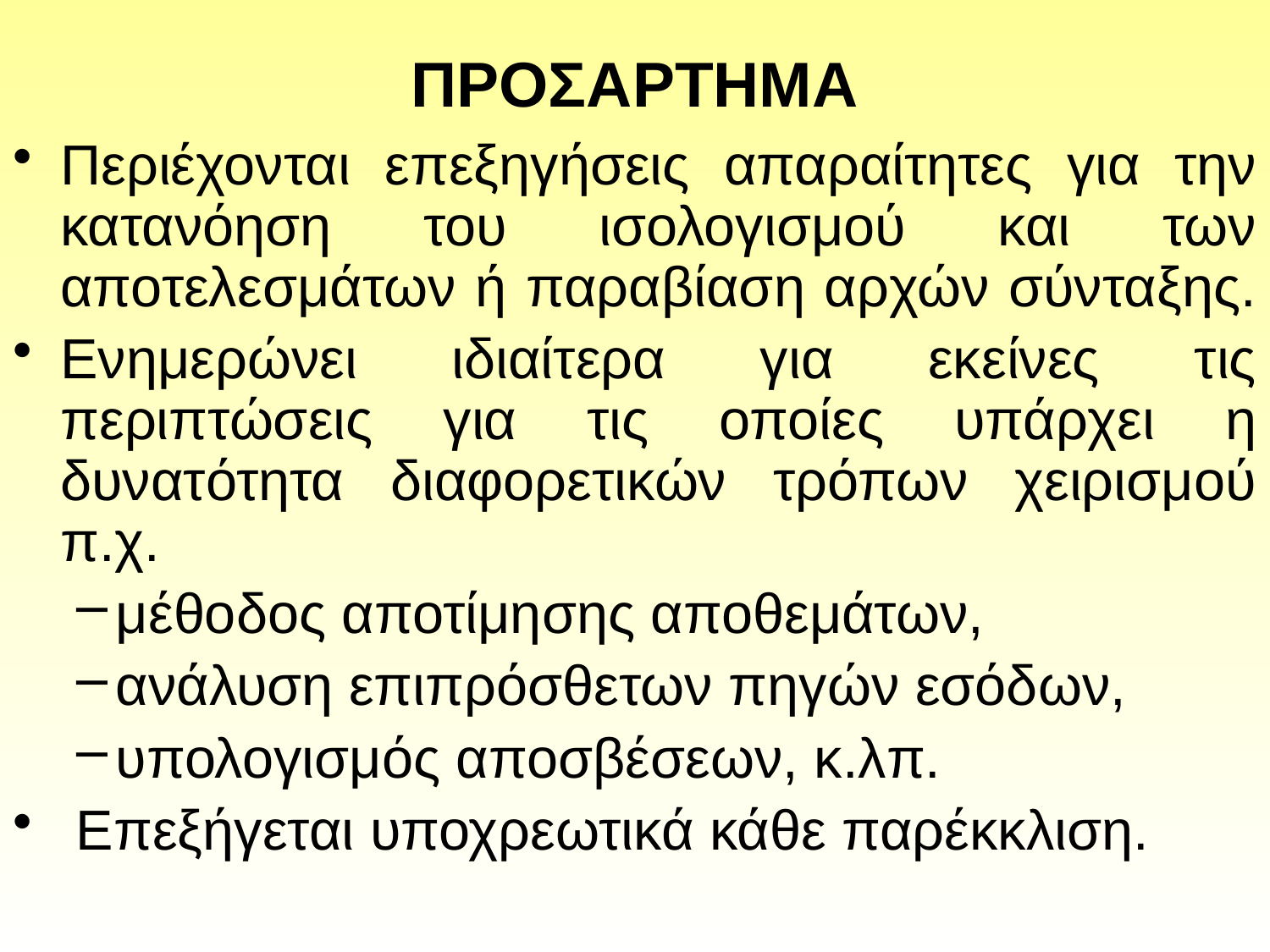

# ΠΡΟΣΑΡΤΗΜΑ
Περιέχονται επεξηγήσεις απαραίτητες για την κατανόηση του ισολογισμού και των αποτελεσμάτων ή παραβίαση αρχών σύνταξης.
Ενημερώνει ιδιαίτερα για εκείνες τις περιπτώσεις για τις οποίες υπάρχει η δυνατότητα διαφορετικών τρόπων χειρισμού π.χ.
μέθοδος αποτίμησης αποθεμάτων,
ανάλυση επιπρόσθετων πηγών εσόδων,
υπολογισμός αποσβέσεων, κ.λπ.
 Επεξήγεται υποχρεωτικά κάθε παρέκκλιση.